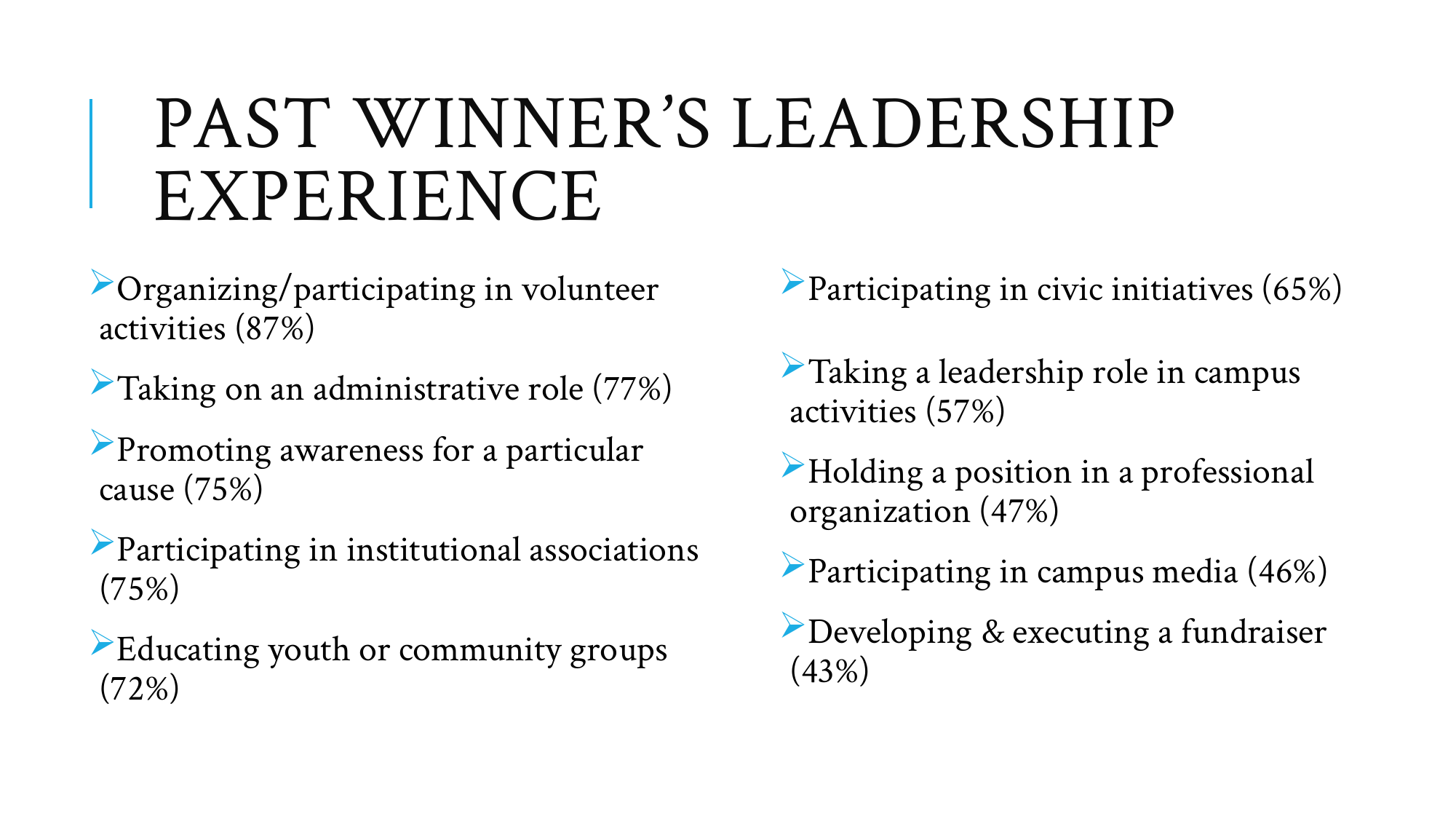

# Past Winner’s Leadership experience
Participating in civic initiatives (65%)

Taking a leadership role in campus activities (57%)
Holding a position in a professional organization (47%)
Participating in campus media (46%)
Developing & executing a fundraiser (43%)

Organizing/participating in volunteer activities (87%)
Taking on an administrative role (77%)
Promoting awareness for a particular cause (75%)
Participating in institutional associations (75%)
Educating youth or community groups (72%)